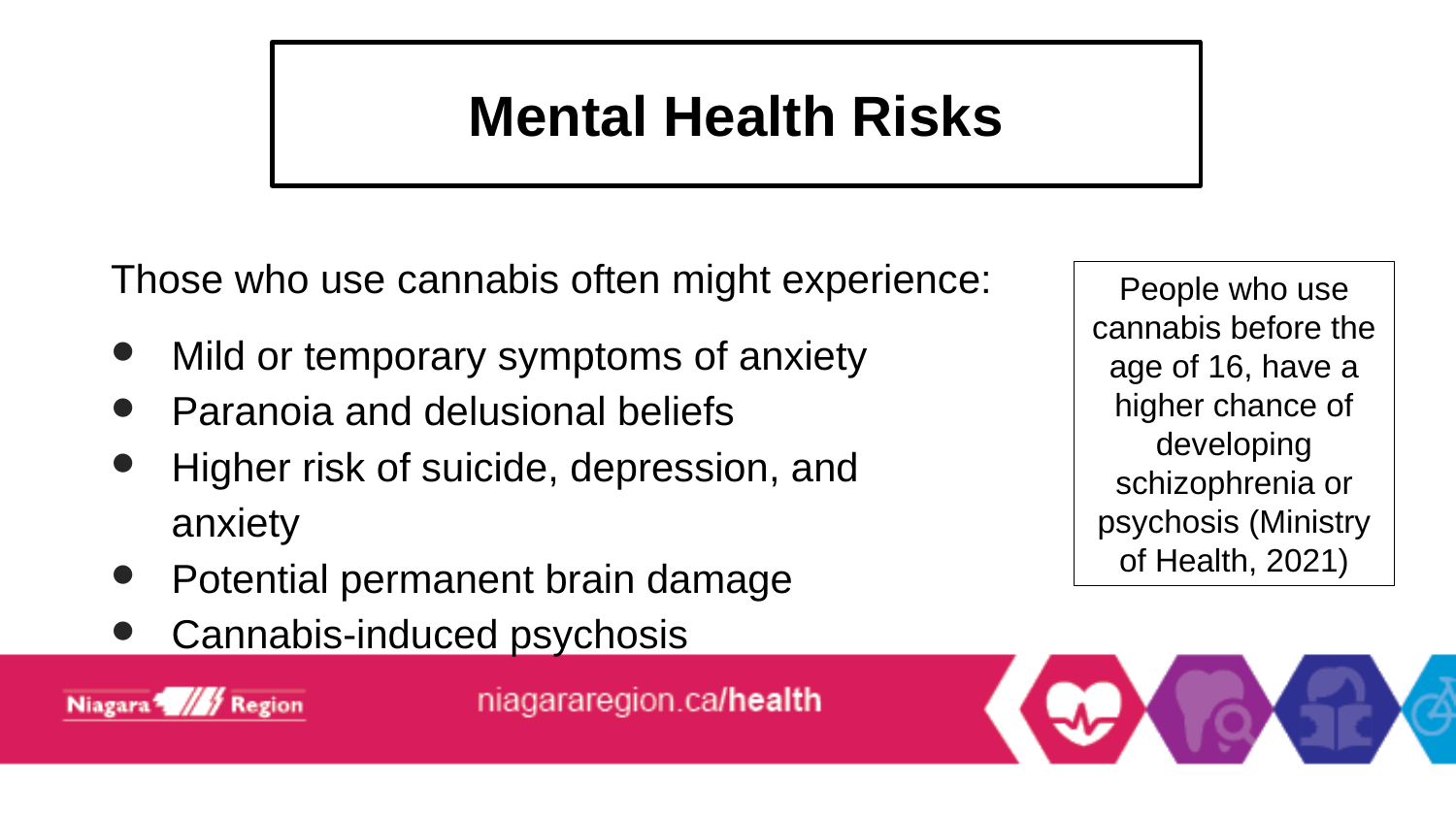

# Mental Health Risks
Those who use cannabis often might experience:
Mild or temporary symptoms of anxiety
Paranoia and delusional beliefs
Higher risk of suicide, depression, and anxiety
Potential permanent brain damage
Cannabis-induced psychosis
People who use cannabis before the age of 16, have a higher chance of developing schizophrenia or psychosis (Ministry of Health, 2021)